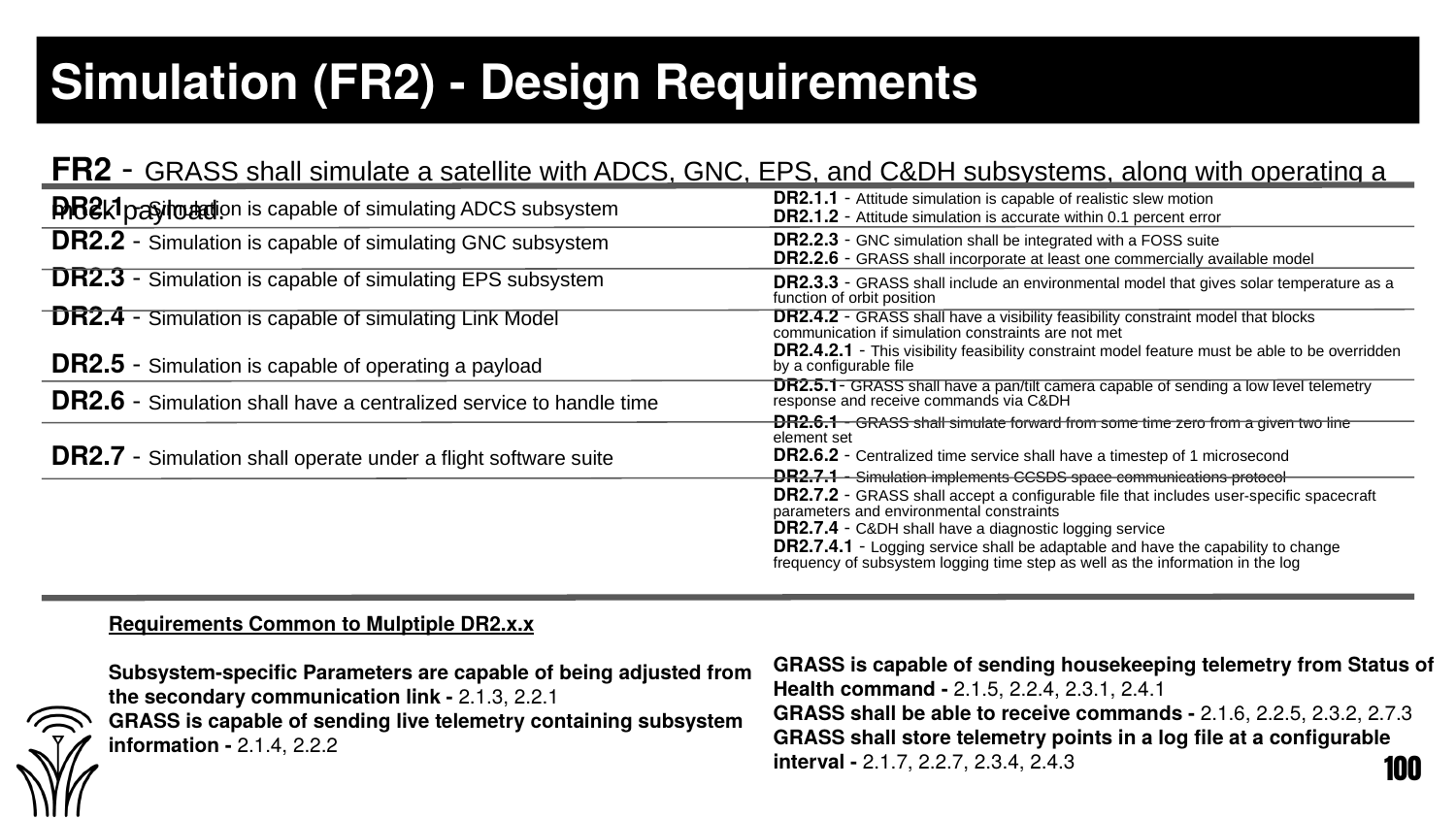

# Simulation (FR2) - Design Requirements
FR2 - GRASS shall simulate a satellite with ADCS, GNC, EPS, and C&DH subsystems, along with operating a mock payload.

DR2.1 - Simulation is capable of simulating ADCS subsystem

DR2.2 - Simulation is capable of simulating GNC subsystem

DR2.3 - Simulation is capable of simulating EPS subsystem

DR2.4 - Simulation is capable of simulating Link Model

DR2.5 - Simulation is capable of operating a payload

DR2.6 - Simulation shall have a centralized service to handle time

DR2.7 - Simulation shall operate under a flight software suite
DR2.1.1 - Attitude simulation is capable of realistic slew motion
DR2.1.2 - Attitude simulation is accurate within 0.1 percent error

DR2.2.3 - GNC simulation shall be integrated with a FOSS suite
DR2.2.6 - GRASS shall incorporate at least one commercially available model

DR2.3.3 - GRASS shall include an environmental model that gives solar temperature as a function of orbit position

DR2.4.2 - GRASS shall have a visibility feasibility constraint model that blocks communication if simulation constraints are not met
DR2.4.2.1 - This visibility feasibility constraint model feature must be able to be overridden by a configurable file

DR2.5.1- GRASS shall have a pan/tilt camera capable of sending a low level telemetry response and receive commands via C&DH

DR2.6.1 - GRASS shall simulate forward from some time zero from a given two line element set
DR2.6.2 - Centralized time service shall have a timestep of 1 microsecond

DR2.7.1 - Simulation implements CCSDS space communications protocol
DR2.7.2 - GRASS shall accept a configurable file that includes user-specific spacecraft parameters and environmental constraints
DR2.7.4 - C&DH shall have a diagnostic logging service
DR2.7.4.1 - Logging service shall be adaptable and have the capability to change frequency of subsystem logging time step as well as the information in the log
Requirements Common to Mulptiple DR2.x.x

Subsystem-specific Parameters are capable of being adjusted from the secondary communication link - 2.1.3, 2.2.1
GRASS is capable of sending live telemetry containing subsystem information - 2.1.4, 2.2.2

GRASS is capable of sending housekeeping telemetry from Status of Health command - 2.1.5, 2.2.4, 2.3.1, 2.4.1
GRASS shall be able to receive commands - 2.1.6, 2.2.5, 2.3.2, 2.7.3
GRASS shall store telemetry points in a log file at a configurable interval - 2.1.7, 2.2.7, 2.3.4, 2.4.3
100